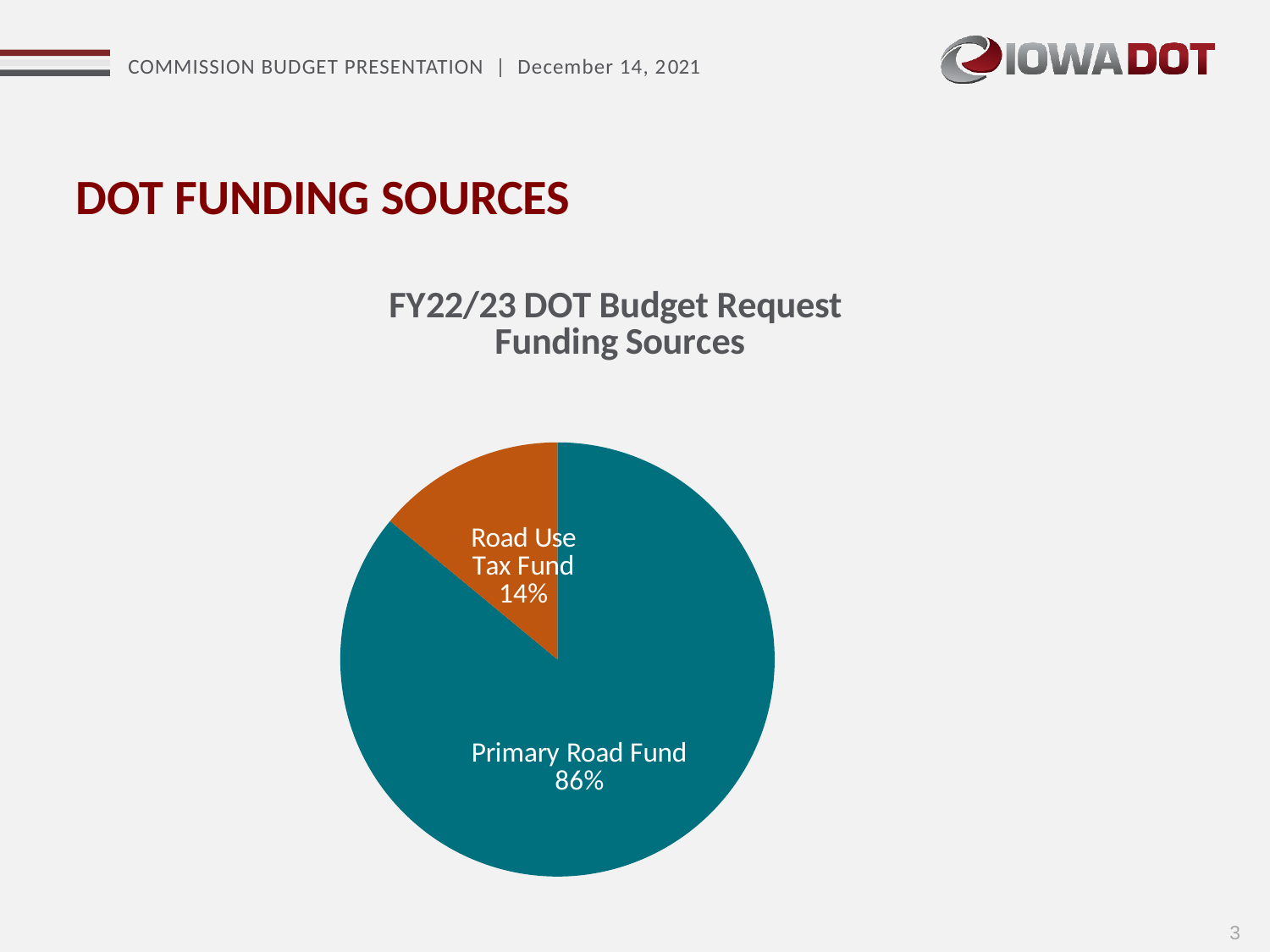

DOT FUNDING SOURCES

### Chart: FY22/23 DOT Budget Request Funding Sources

| Category | FY 2019 Operations Budget Request - Funding Sources |
|---|---|
| Primary Road Fund | 0.86 |
| Road Use Tax Fund | 0.14 |
3